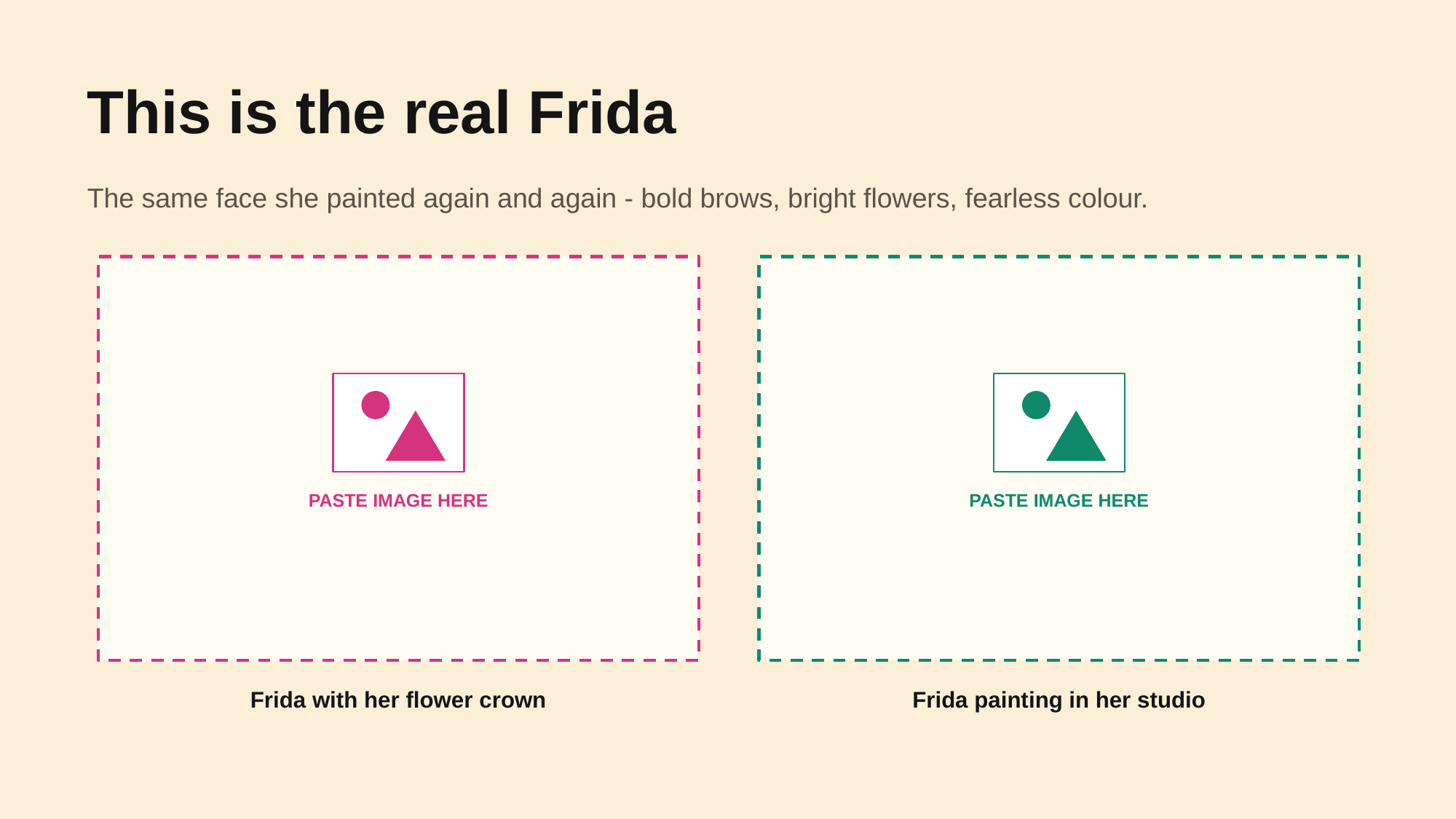

This is the real Frida
The same face she painted again and again - bold brows, bright flowers, fearless colour.

PASTE IMAGE HERE
PASTE IMAGE HERE
Frida with her flower crown
Frida painting in her studio